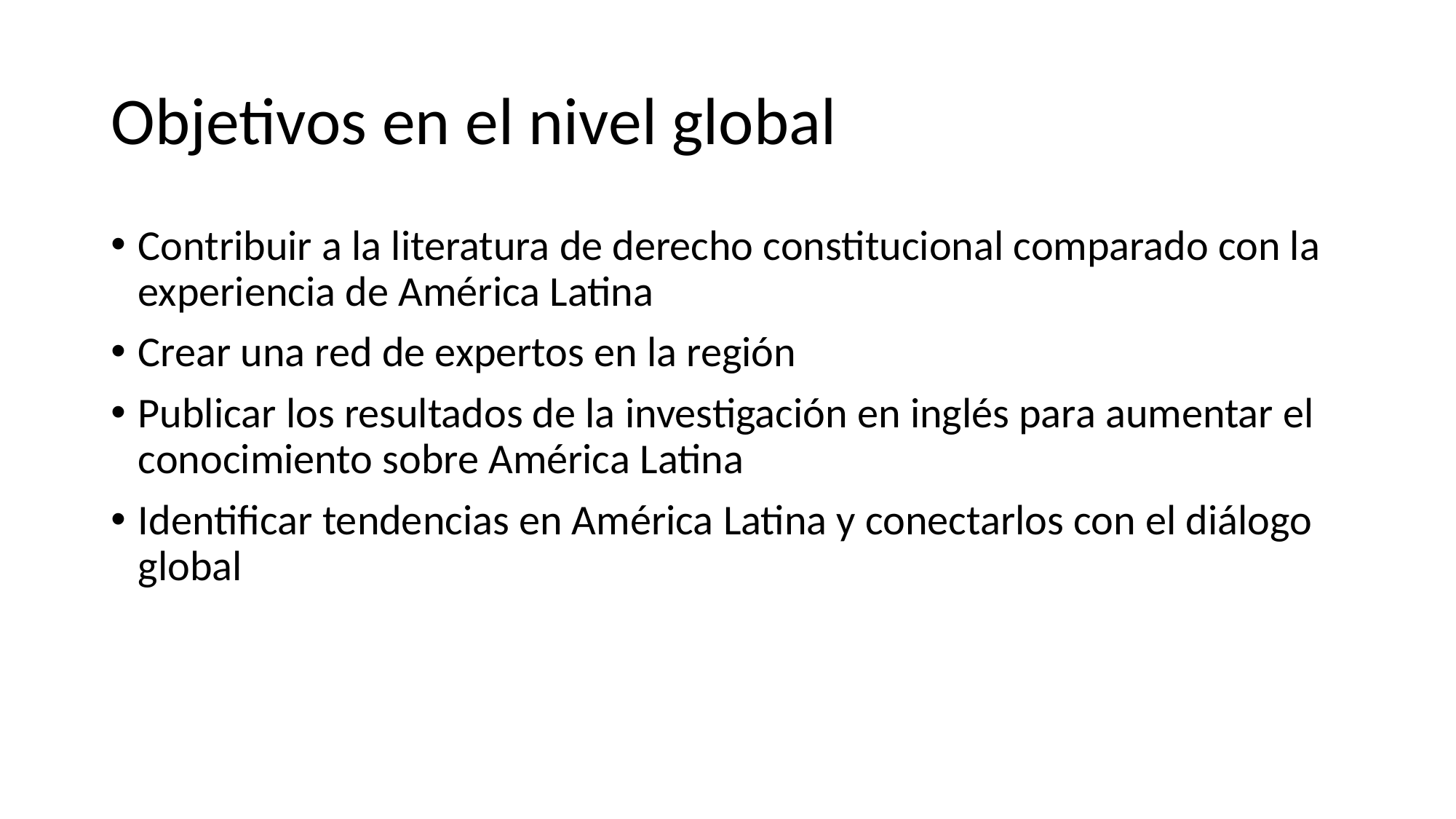

# Objetivos en el nivel global
Contribuir a la literatura de derecho constitucional comparado con la experiencia de América Latina
Crear una red de expertos en la región
Publicar los resultados de la investigación en inglés para aumentar el conocimiento sobre América Latina
Identificar tendencias en América Latina y conectarlos con el diálogo global